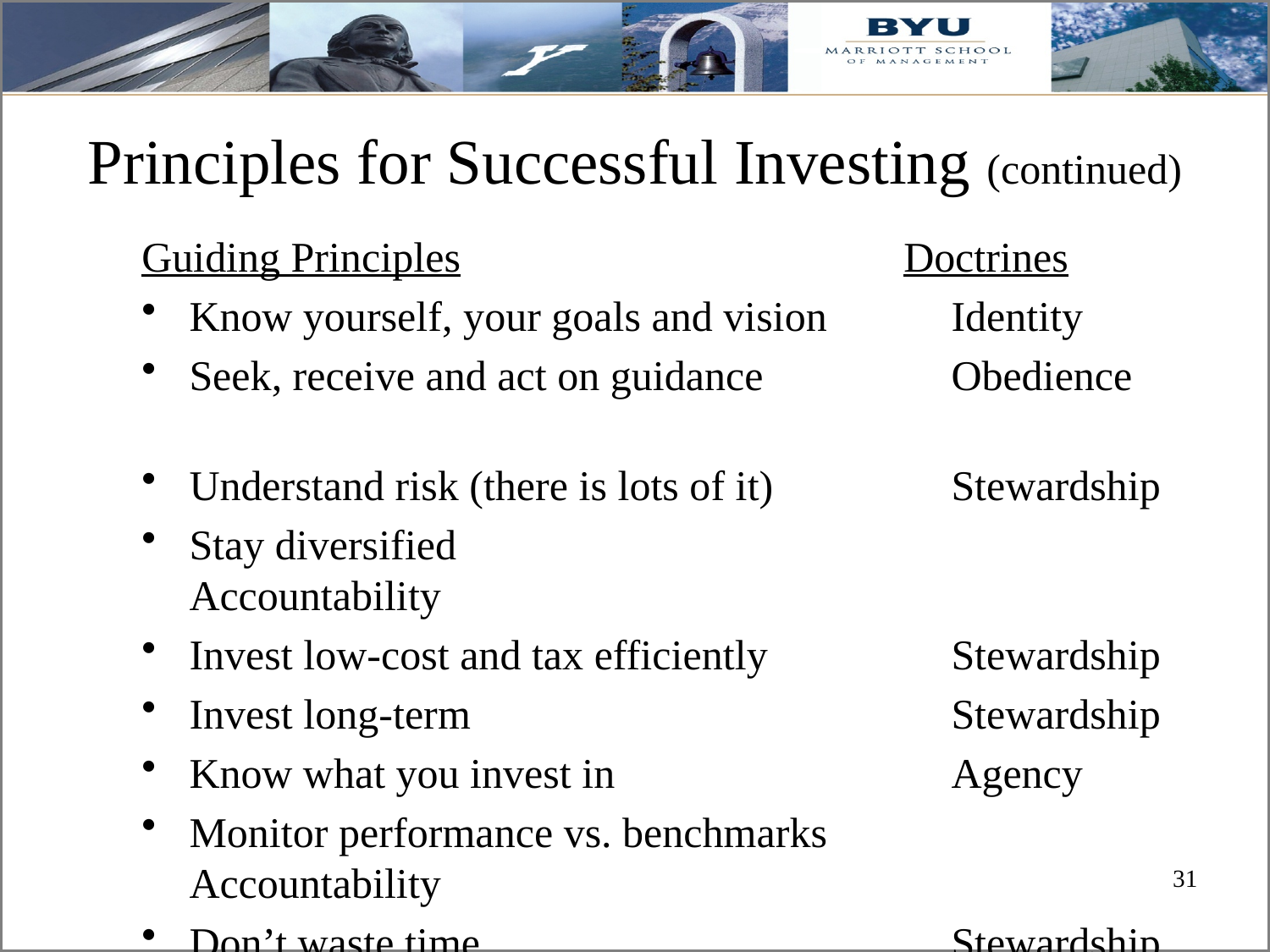

# Principles for Successful Investing (continued)
Guiding Principles				Doctrines
Know yourself, your goals and vision	Identity
Seek, receive and act on guidance		Obedience
Understand risk (there is lots of it)		Stewardship
Stay diversified				Accountability
Invest low-cost and tax efficiently		Stewardship
Invest long-term				Stewardship
Know what you invest in			Agency
Monitor performance vs. benchmarks 	Accountability
Don’t waste time				Stewardship
Invest with good people and firms		Stewardship
Develop a good Plan (IPS) and follow it	Stewardship